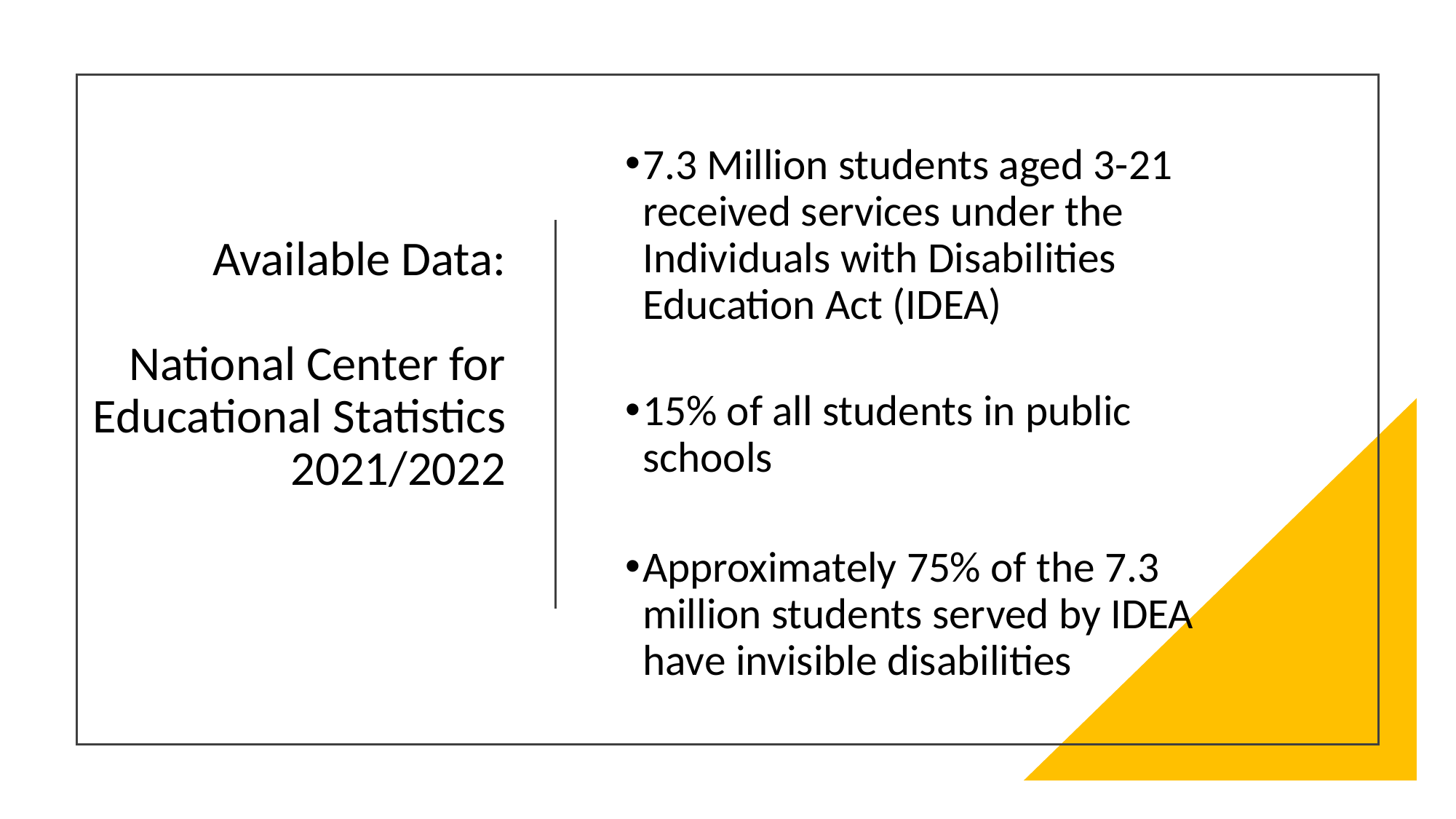

7.3 Million students aged 3-21 received services under the Individuals with Disabilities Education Act (IDEA)
15% of all students in public schools

Approximately 75% of the 7.3 million students served by IDEA have invisible disabilities

# Available Data: National Center for Educational Statistics 2021/2022